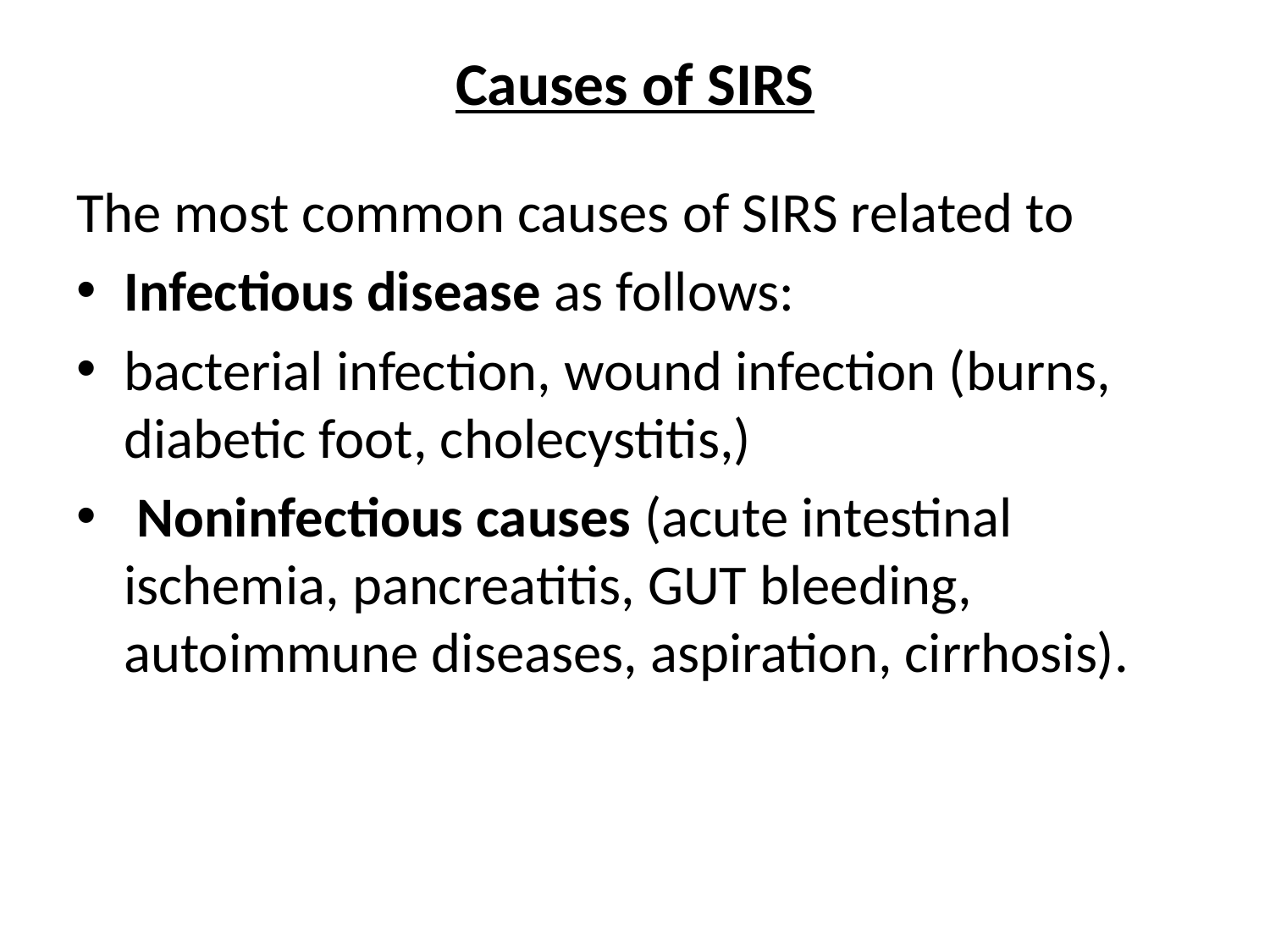

# Causes of SIRS
The most common causes of SIRS related to
Infectious disease as follows:
bacterial infection, wound infection (burns, diabetic foot, cholecystitis,)
 Noninfectious causes (acute intestinal ischemia, pancreatitis, GUT bleeding, autoimmune diseases, aspiration, cirrhosis).